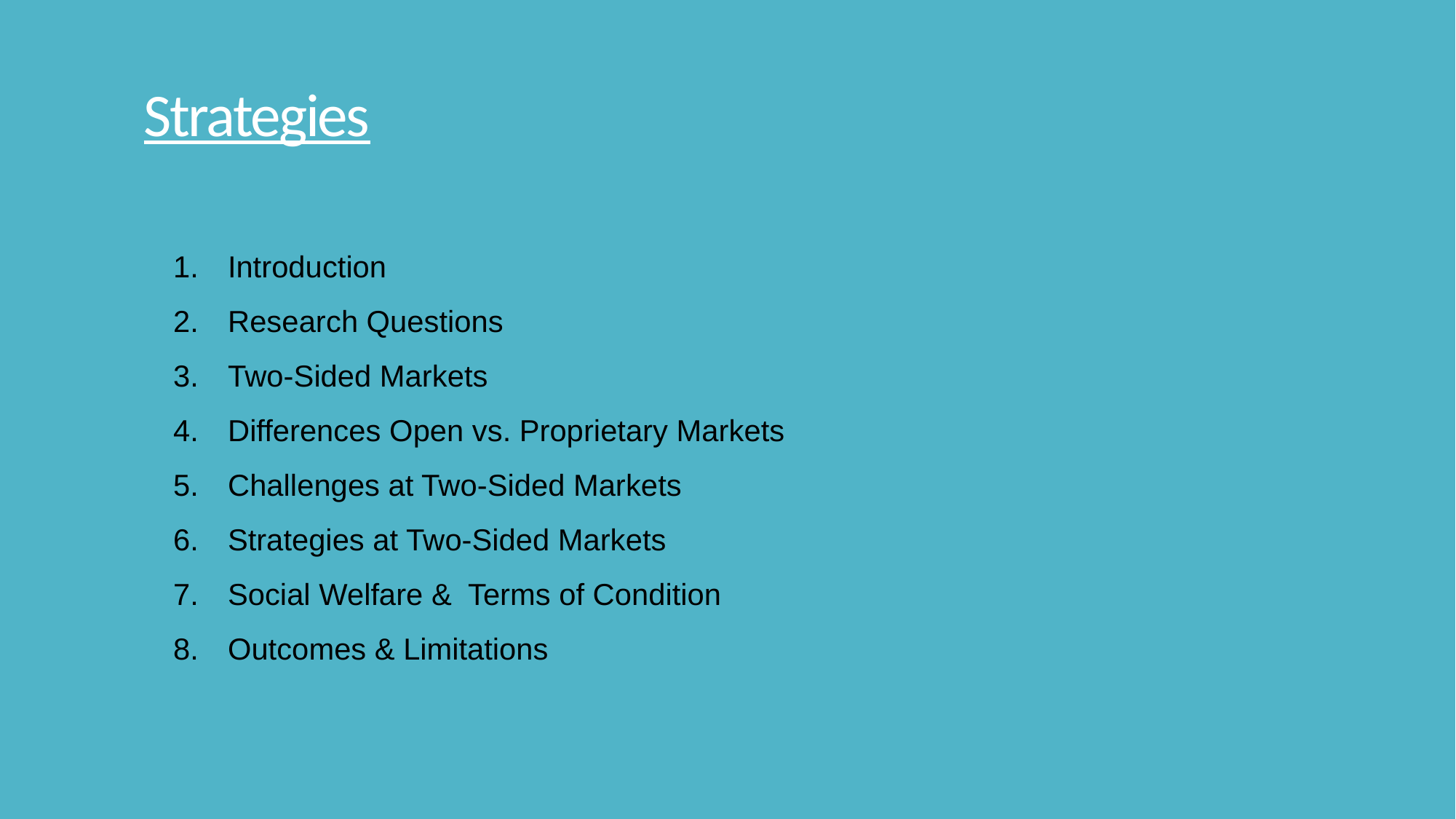

# Strategies
Introduction
Research Questions
Two-Sided Markets
Differences Open vs. Proprietary Markets
Challenges at Two-Sided Markets
Strategies at Two-Sided Markets
Social Welfare &  Terms of Condition
Outcomes & Limitations